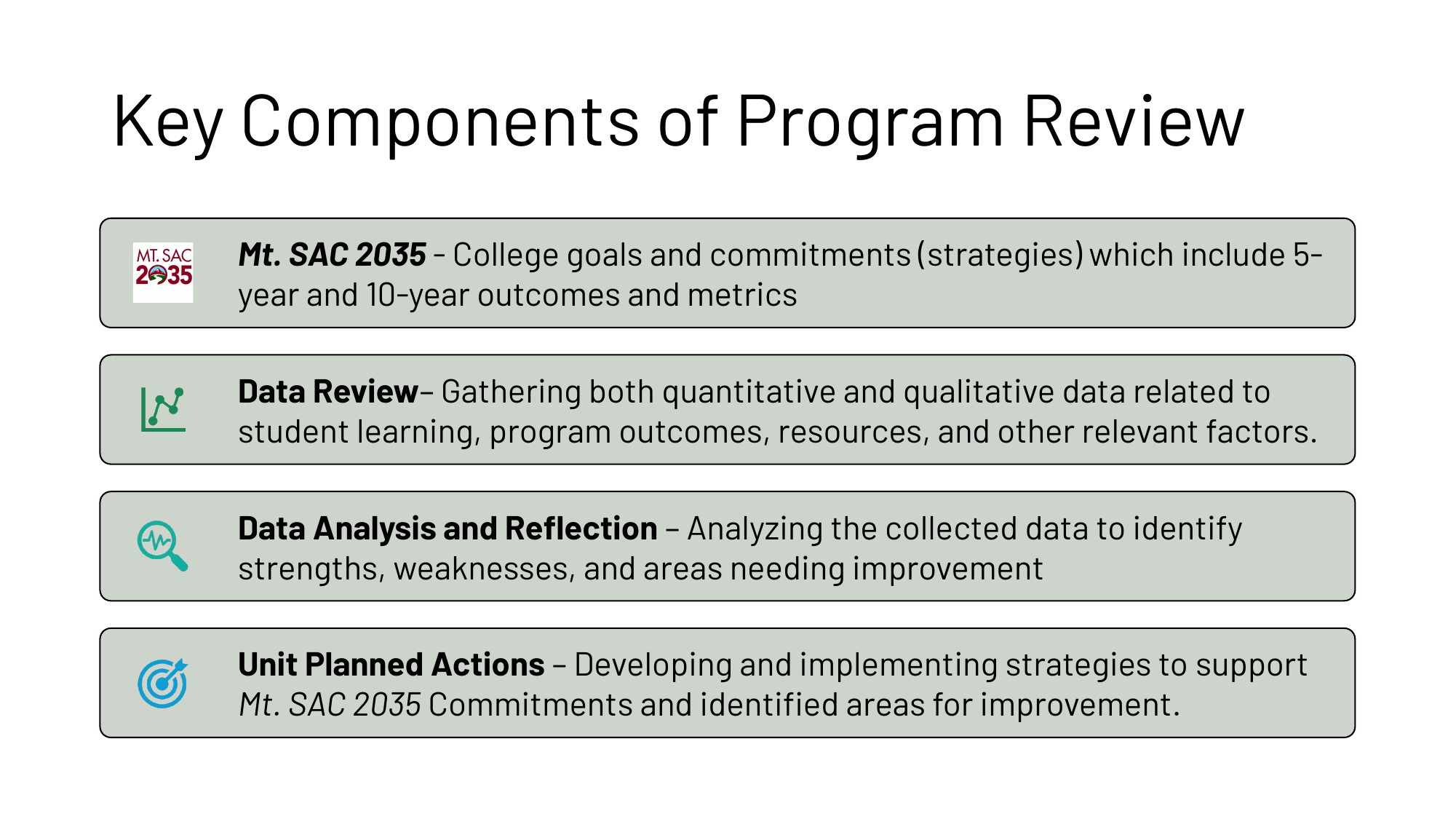

# Key Components of Program Review
Mt. SAC 2035 - College goals and commitments (strategies) which include 5- year and 10-year outcomes and metrics
Data Review– Gathering both quantitative and qualitative data related to student learning, program outcomes, resources, and other relevant factors.
Data Analysis and Reflection – Analyzing the collected data to identify strengths, weaknesses, and areas needing improvement
Unit Planned Actions – Developing and implementing strategies to support Mt. SAC 2035 Commitments and identified areas for improvement.